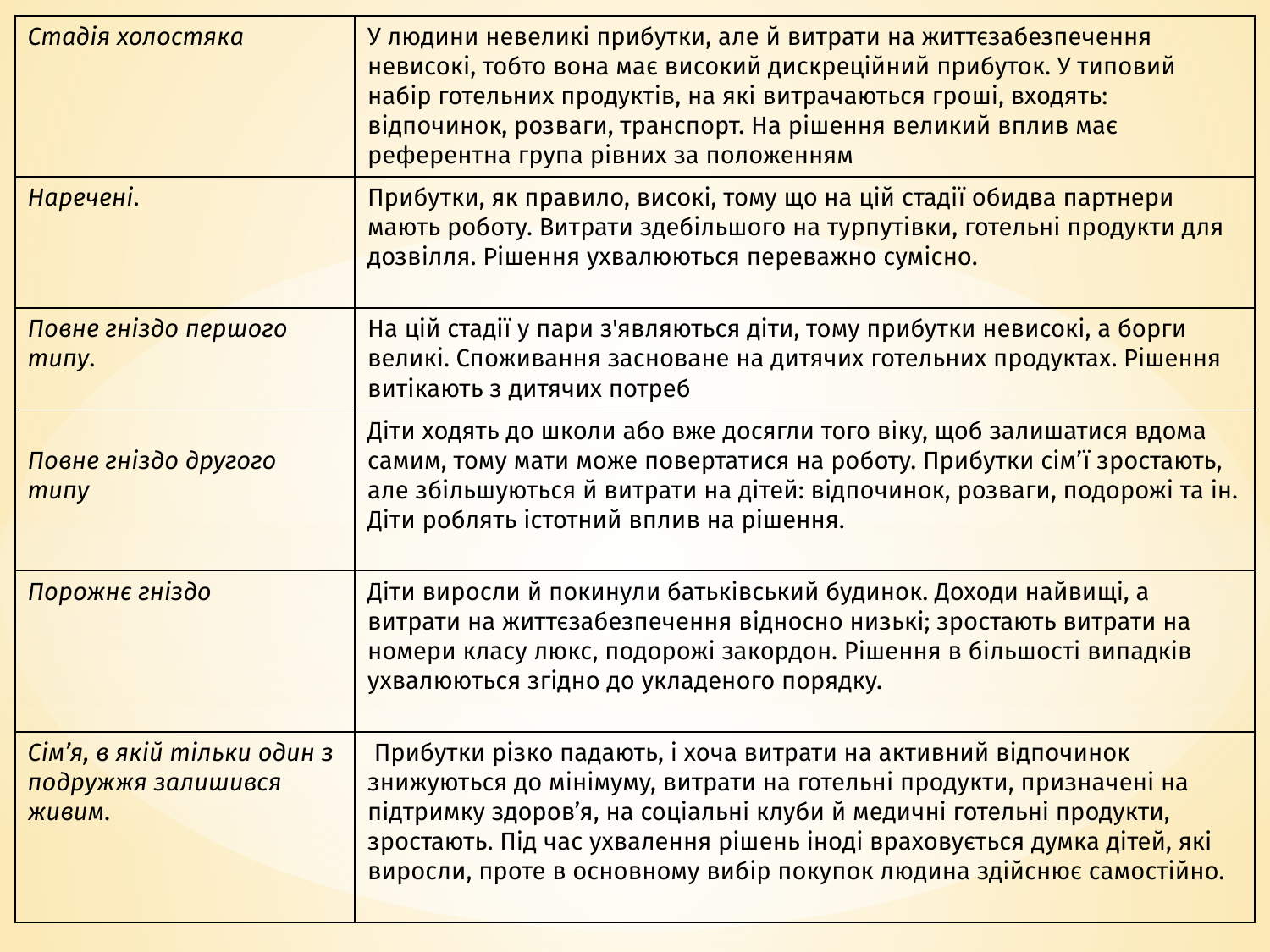

| Стадія холостяка | У людини невеликі прибутки, але й витрати на життєзабезпечення невисокі, тобто вона має високий дискреційний прибуток. У типовий набір готельних продуктів, на які витрачаються гроші, входять: відпочинок, розваги, транспорт. На рішення великий вплив має референтна група рівних за положенням |
| --- | --- |
| Наречені. | Прибутки, як правило, високі, тому що на цій стадії обидва партнери мають роботу. Витрати здебільшого на турпутівки, готельні продукти для дозвілля. Рішення ухвалюються переважно сумісно. |
| Повне гніздо першого типу. | На цій стадії у пари з'являються діти, тому прибутки невисокі, а борги великі. Споживання засноване на дитячих готельних продуктах. Рішення витікають з дитячих потреб |
| Повне гніздо другого типу | Діти ходять до школи або вже досягли того віку, щоб залишатися вдома самим, тому мати може повертатися на роботу. Прибутки сім’ї зростають, але збільшуються й витрати на дітей: відпочинок, розваги, подорожі та ін. Діти роблять істотний вплив на рішення. |
| Порожнє гніздо | Діти виросли й покинули батьківський будинок. Доходи найвищі, а витрати на життєзабезпечення відносно низькі; зростають витрати на номери класу люкс, подорожі закордон. Рішення в більшості випадків ухвалюються згідно до укладеного порядку. |
| Сім’я, в якій тільки один з подружжя залишився живим. | Прибутки різко падають, і хоча витрати на активний відпочинок знижуються до мінімуму, витрати на готельні продукти, призначені на підтримку здоров’я, на соціальні клуби й медичні готельні продукти, зростають. Під час ухвалення рішень іноді враховується думка дітей, які виросли, проте в основному вибір покупок людина здійснює самостійно. |